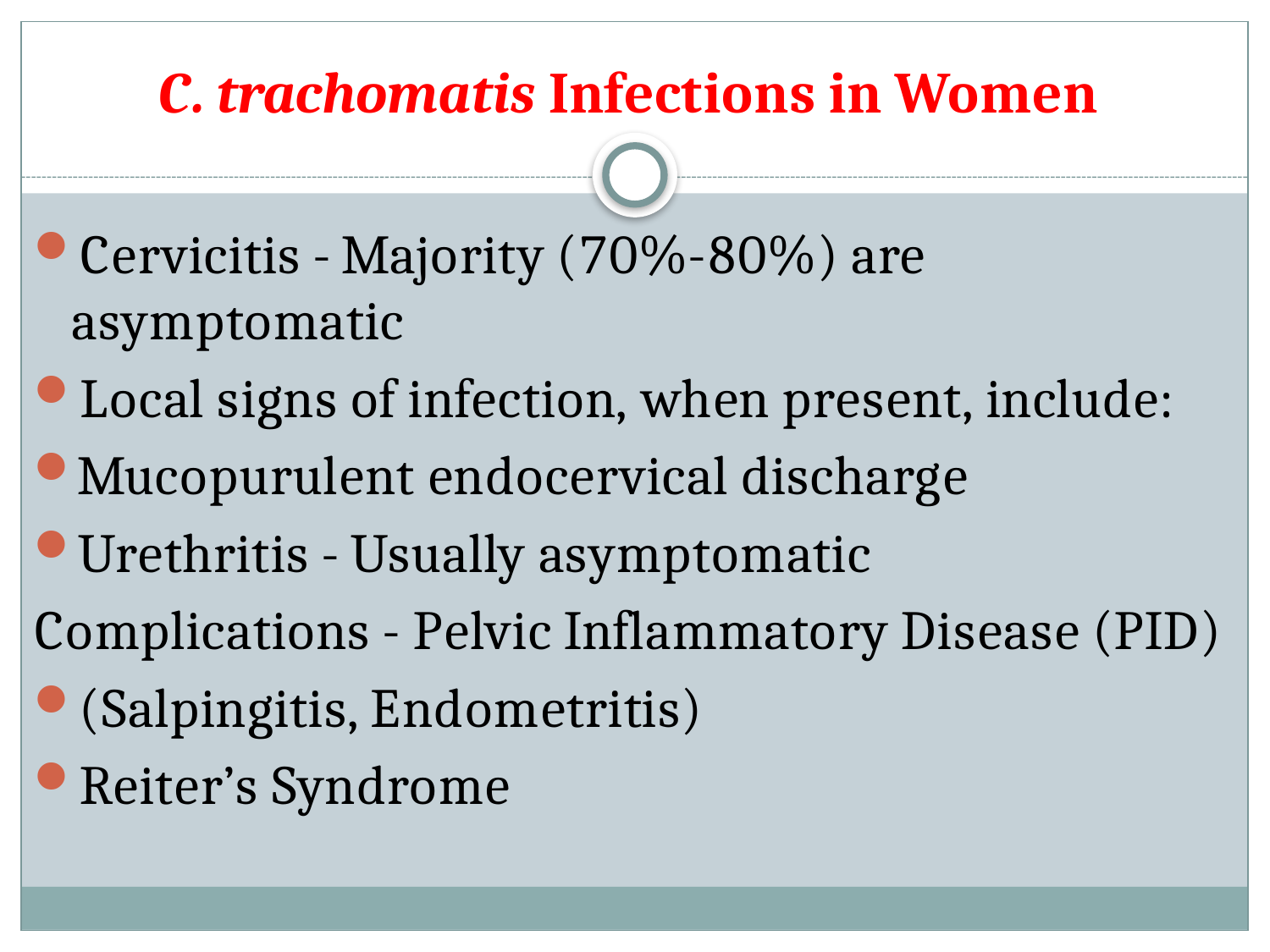

# C. trachomatis Infections in Women
Cervicitis - Majority (70%-80%) are asymptomatic
Local signs of infection, when present, include:
Mucopurulent endocervical discharge
Urethritis - Usually asymptomatic
Complications - Pelvic Inflammatory Disease (PID)
(Salpingitis, Endometritis)
Reiter’s Syndrome